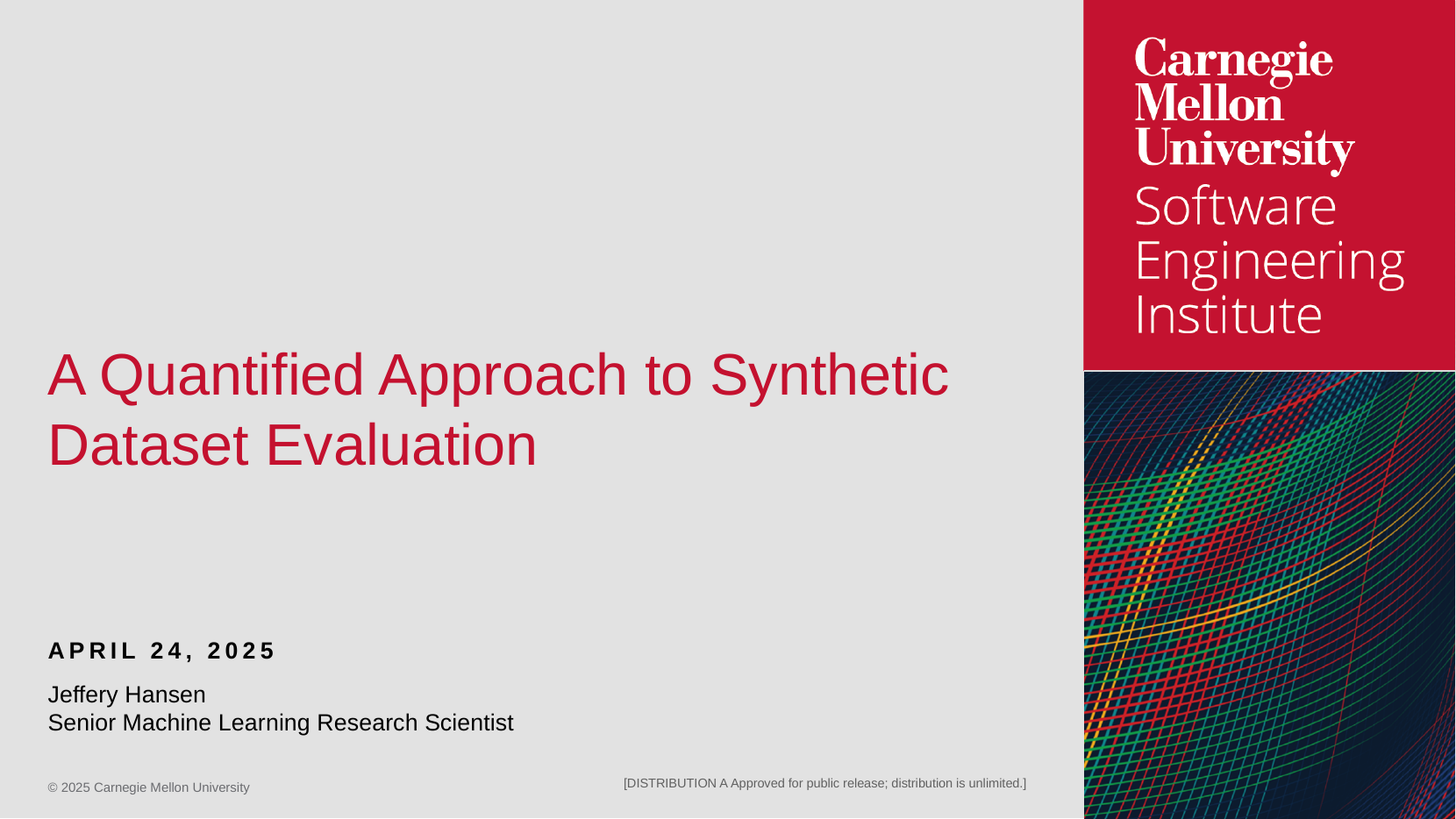

# A Quantified Approach to Synthetic Dataset Evaluation
April 24, 2025
Jeffery Hansen
Senior Machine Learning Research Scientist